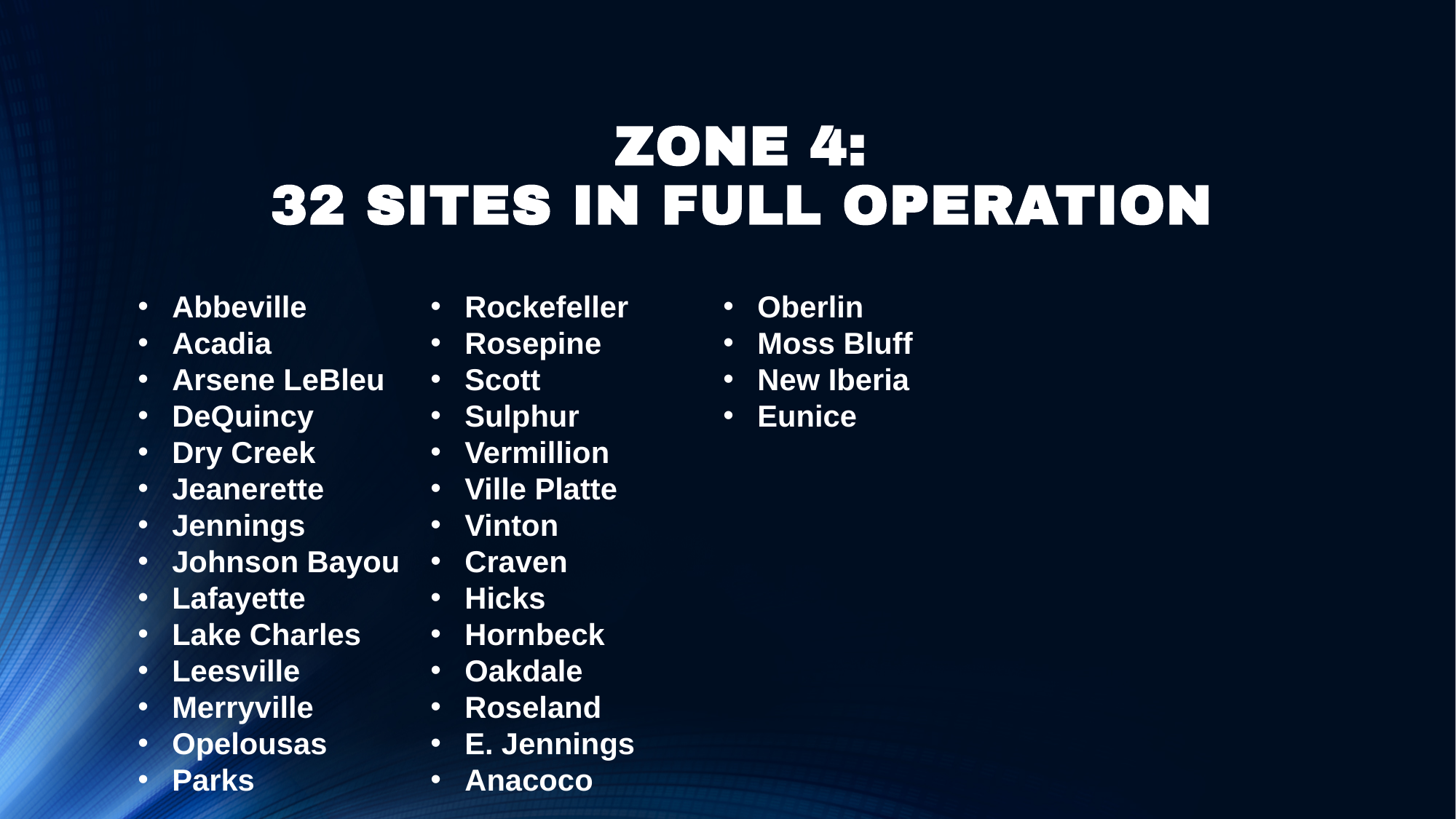

Zone 4:
32 Sites in Full Operation
Abbeville
Acadia
Arsene LeBleu
DeQuincy
Dry Creek
Jeanerette
Jennings
Johnson Bayou
Lafayette
Lake Charles
Leesville
Merryville
Opelousas
Parks
Rockefeller
Rosepine
Scott
Sulphur
Vermillion
Ville Platte
Vinton
Craven
Hicks
Hornbeck
Oakdale
Roseland
E. Jennings
Anacoco
Oberlin
Moss Bluff
New Iberia
Eunice